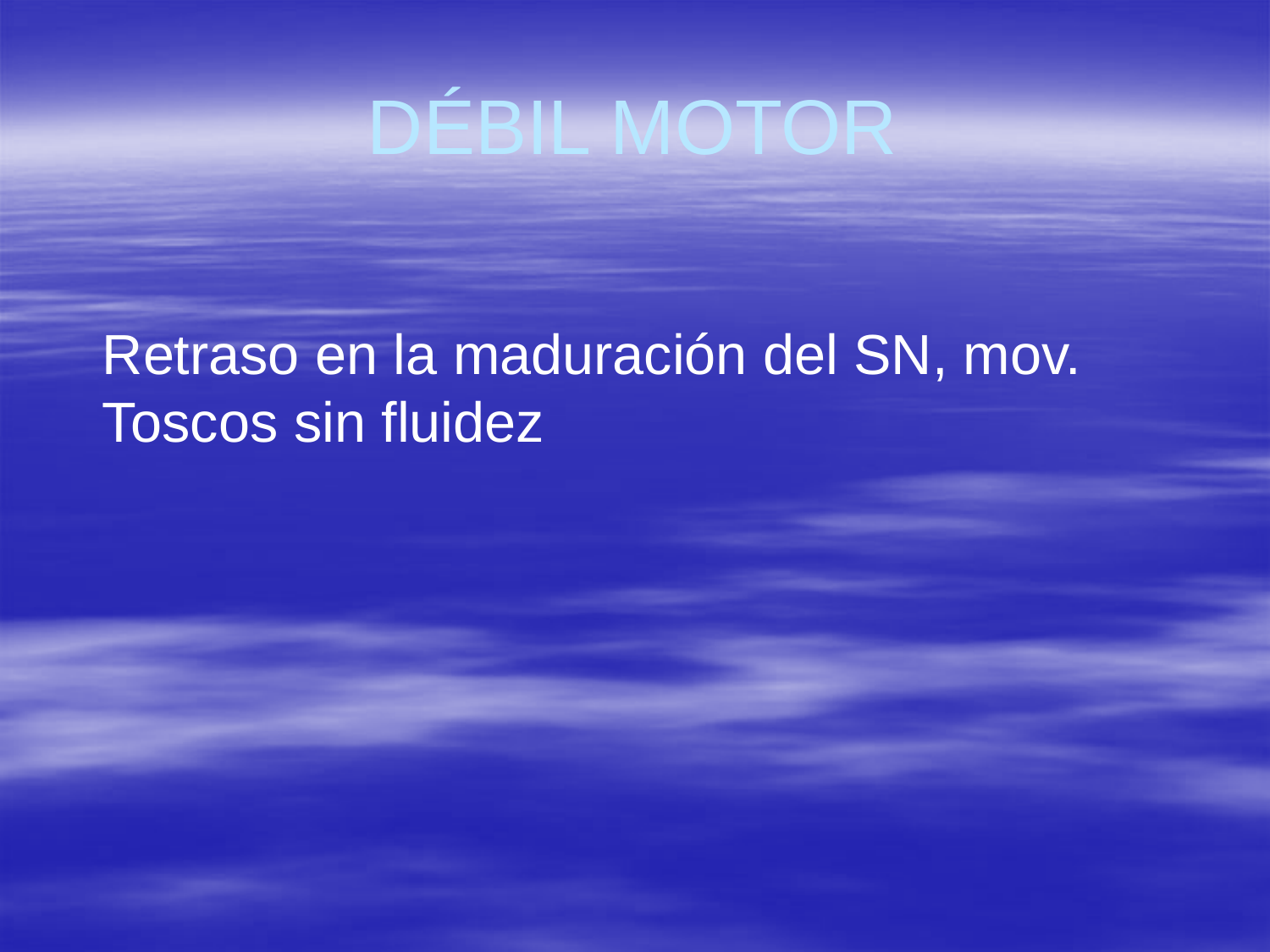

# DÉBIL MOTOR

	Retraso en la maduración del SN, mov. Toscos sin fluidez